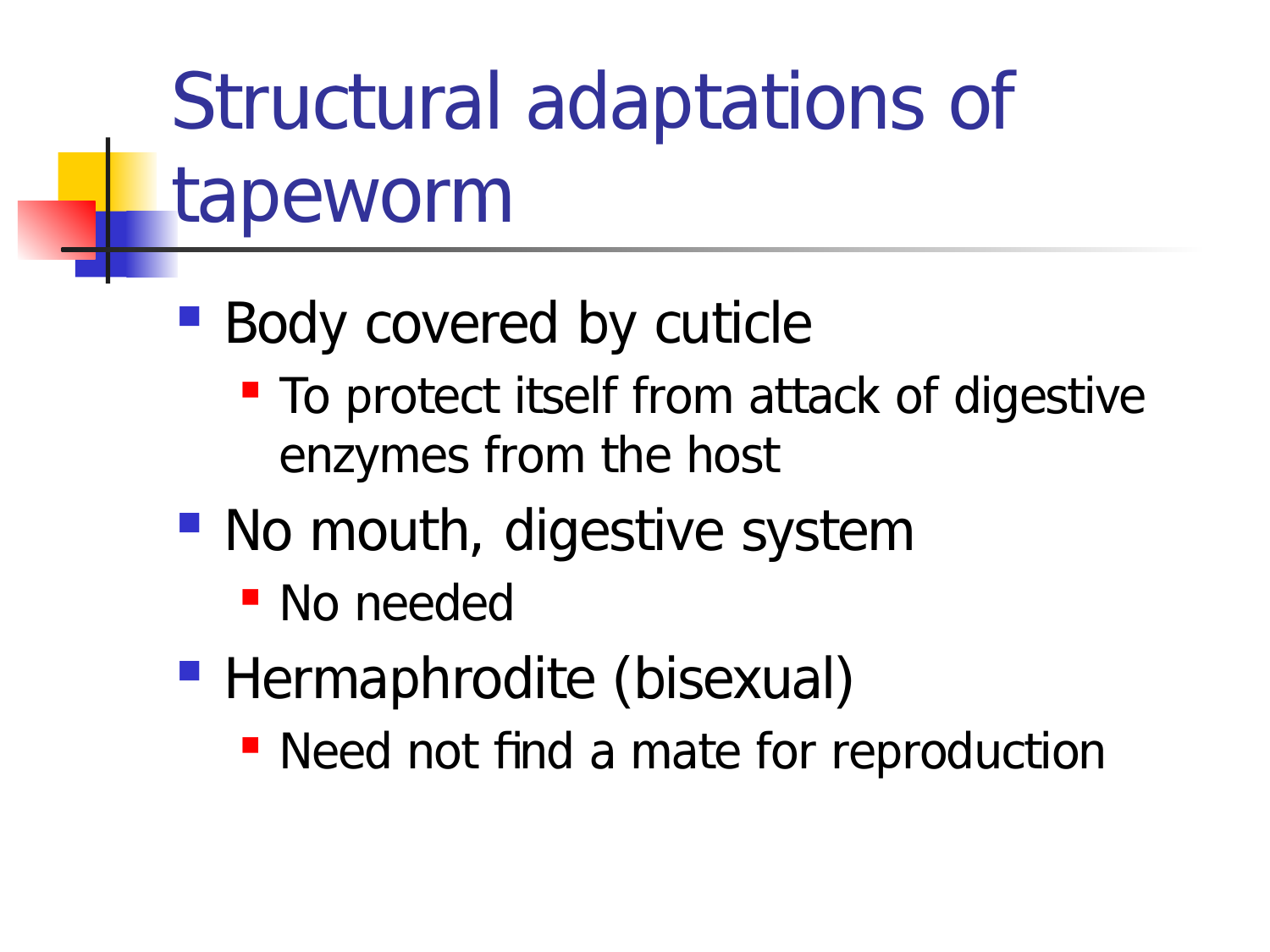

# Structural adaptations of tapeworm
Body covered by cuticle
To protect itself from attack of digestive enzymes from the host
No mouth, digestive system
No needed
Hermaphrodite (bisexual)
Need not find a mate for reproduction